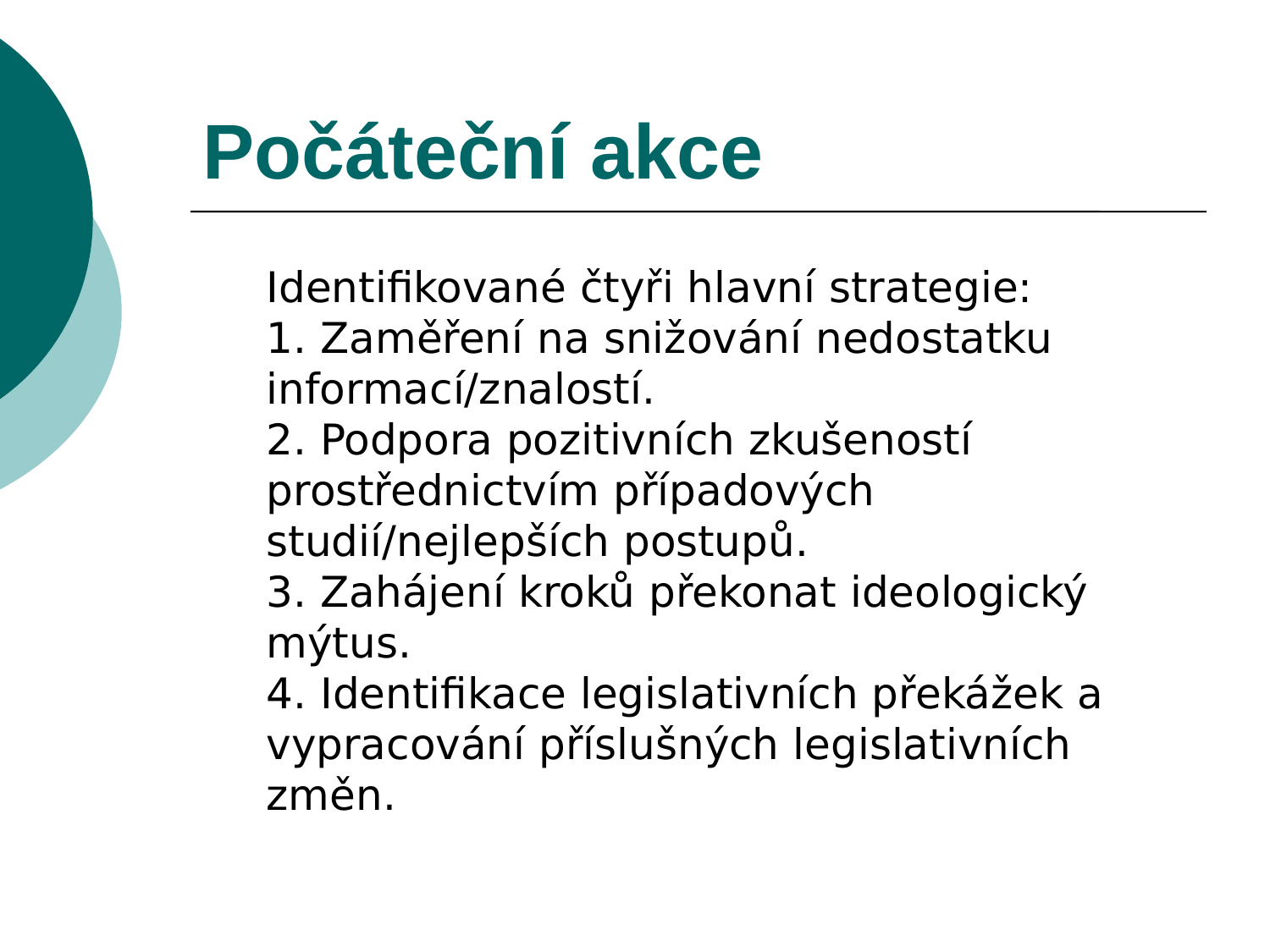

# Počáteční akce
Identifikované čtyři hlavní strategie:
1. Zaměření na snižování nedostatku informací/znalostí.
2. Podpora pozitivních zkušeností prostřednictvím případových studií/nejlepších postupů.
3. Zahájení kroků překonat ideologický mýtus.
4. Identifikace legislativních překážek a vypracování příslušných legislativních změn.